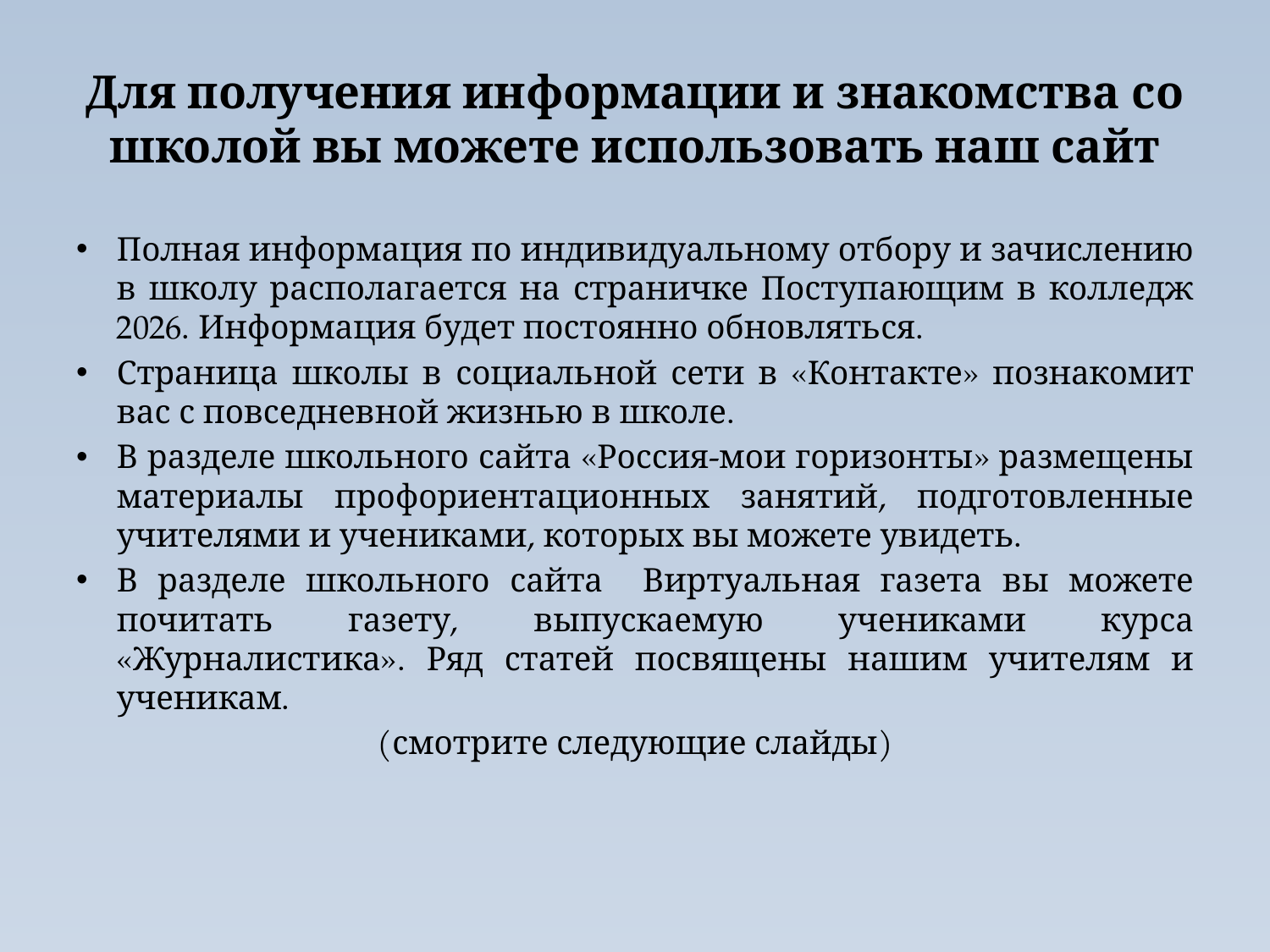

# Для получения информации и знакомства со школой вы можете использовать наш сайт
Полная информация по индивидуальному отбору и зачислению в школу располагается на страничке Поступающим в колледж 2026. Информация будет постоянно обновляться.
Страница школы в социальной сети в «Контакте» познакомит вас с повседневной жизнью в школе.
В разделе школьного сайта «Россия-мои горизонты» размещены материалы профориентационных занятий, подготовленные учителями и учениками, которых вы можете увидеть.
В разделе школьного сайта  Виртуальная газета вы можете почитать газету, выпускаемую учениками курса «Журналистика». Ряд статей посвящены нашим учителям и ученикам.
(смотрите следующие слайды)